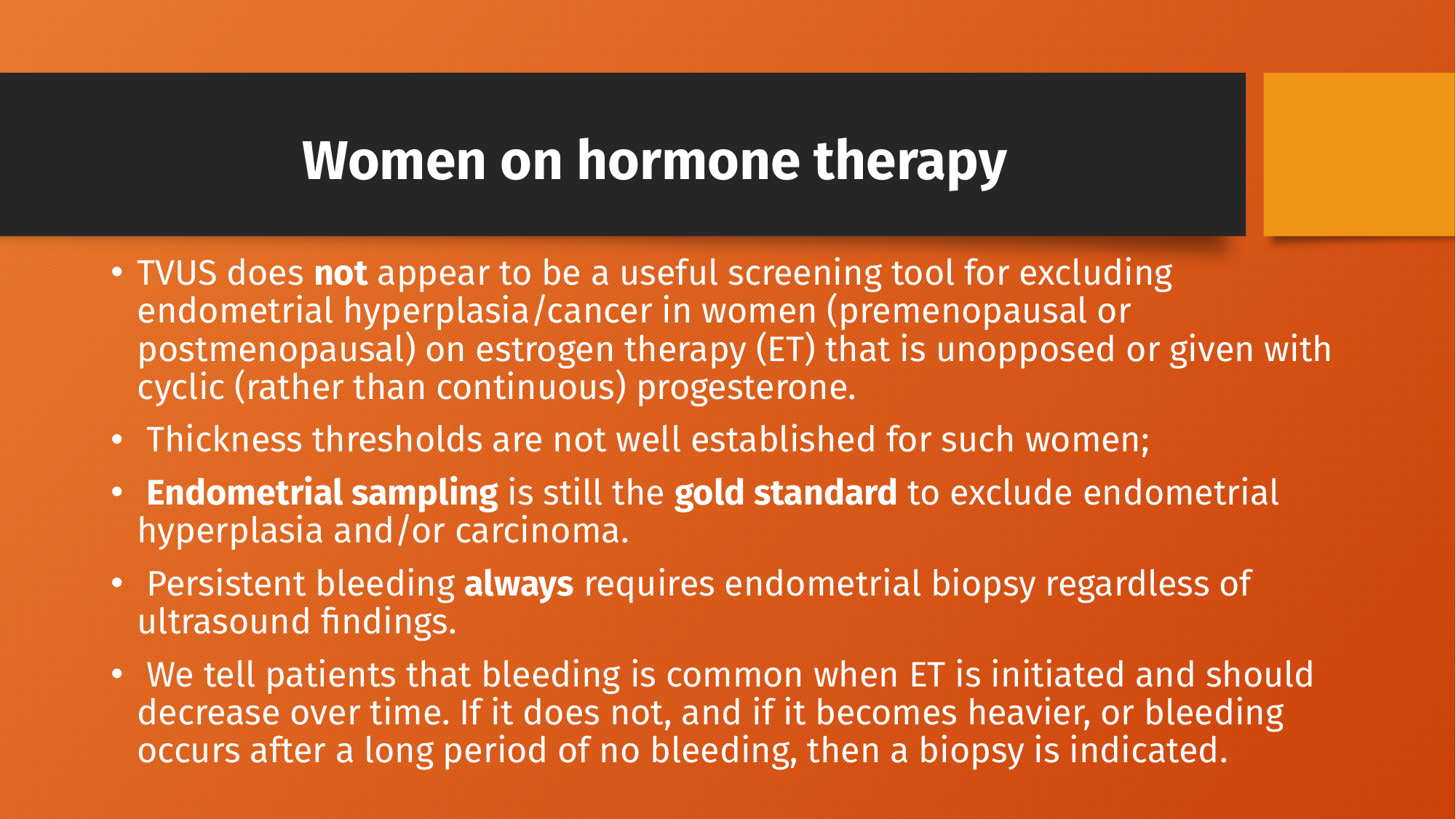

# Women on hormone therapy
TVUS does not appear to be a useful screening tool for excluding endometrial hyperplasia/cancer in women (premenopausal or postmenopausal) on estrogen therapy (ET) that is unopposed or given with cyclic (rather than continuous) progesterone.
 Thickness thresholds are not well established for such women;
 Endometrial sampling is still the gold standard to exclude endometrial hyperplasia and/or carcinoma.
 Persistent bleeding always requires endometrial biopsy regardless of ultrasound findings.
 We tell patients that bleeding is common when ET is initiated and should decrease over time. If it does not, and if it becomes heavier, or bleeding occurs after a long period of no bleeding, then a biopsy is indicated.